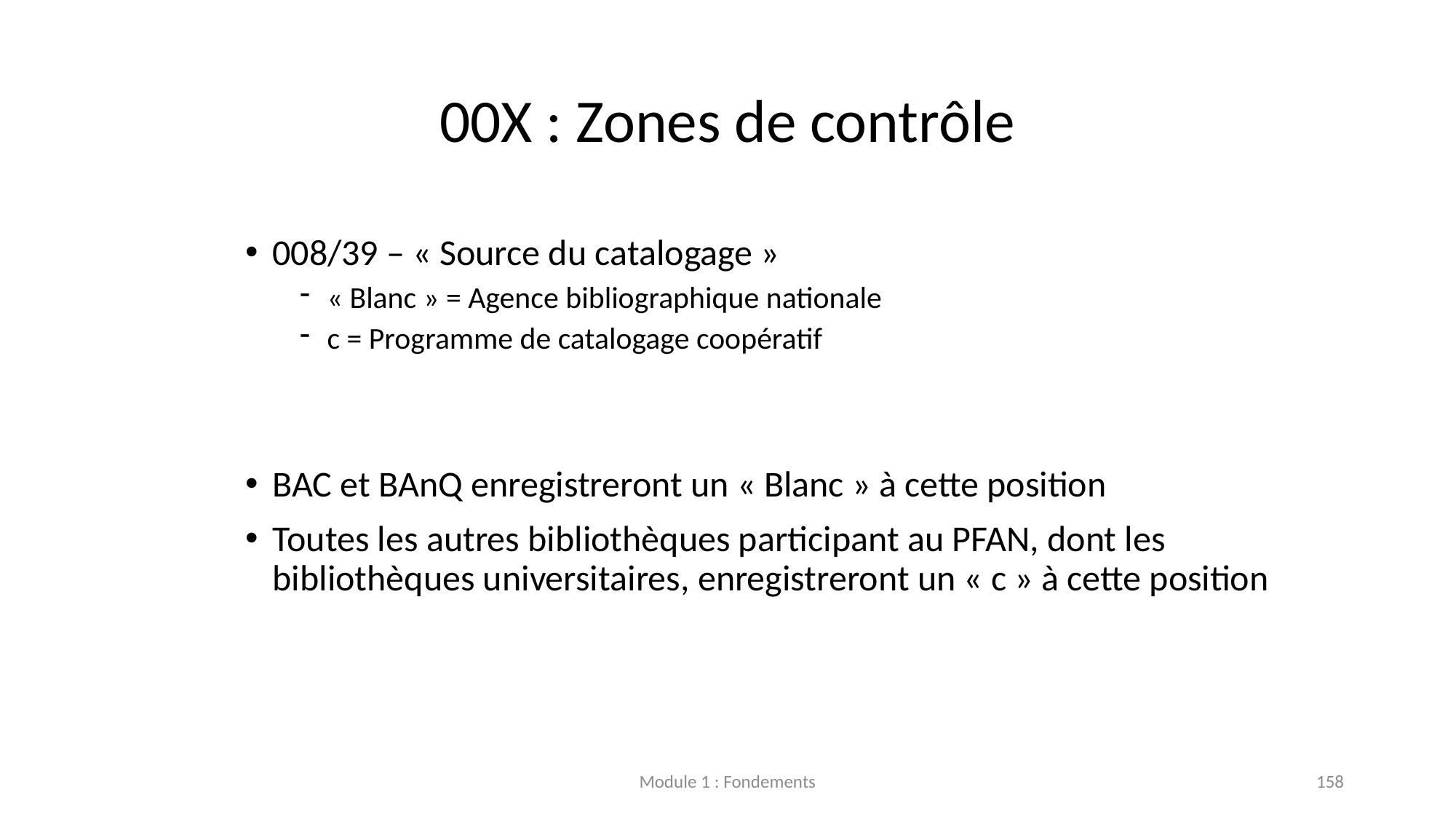

# 00X : Zones de contrôle
008/39 – « Source du catalogage »
« Blanc » = Agence bibliographique nationale
c = Programme de catalogage coopératif

BAC et BAnQ enregistreront un « Blanc » à cette position
Toutes les autres bibliothèques participant au PFAN, dont les bibliothèques universitaires, enregistreront un « c » à cette position

Module 1 : Fondements
158